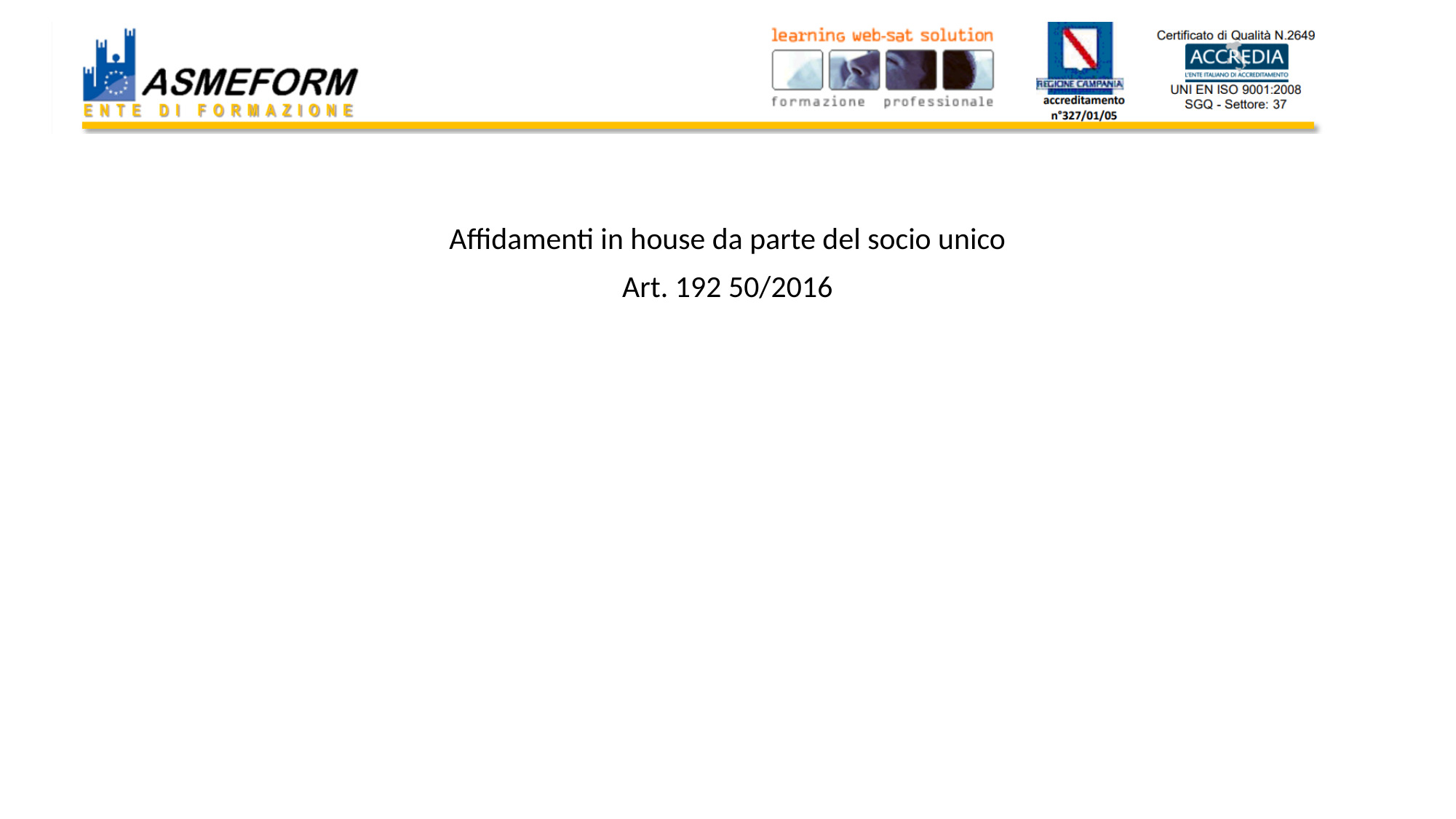

#

Affidamenti in house da parte del socio unico
Art. 192 50/2016